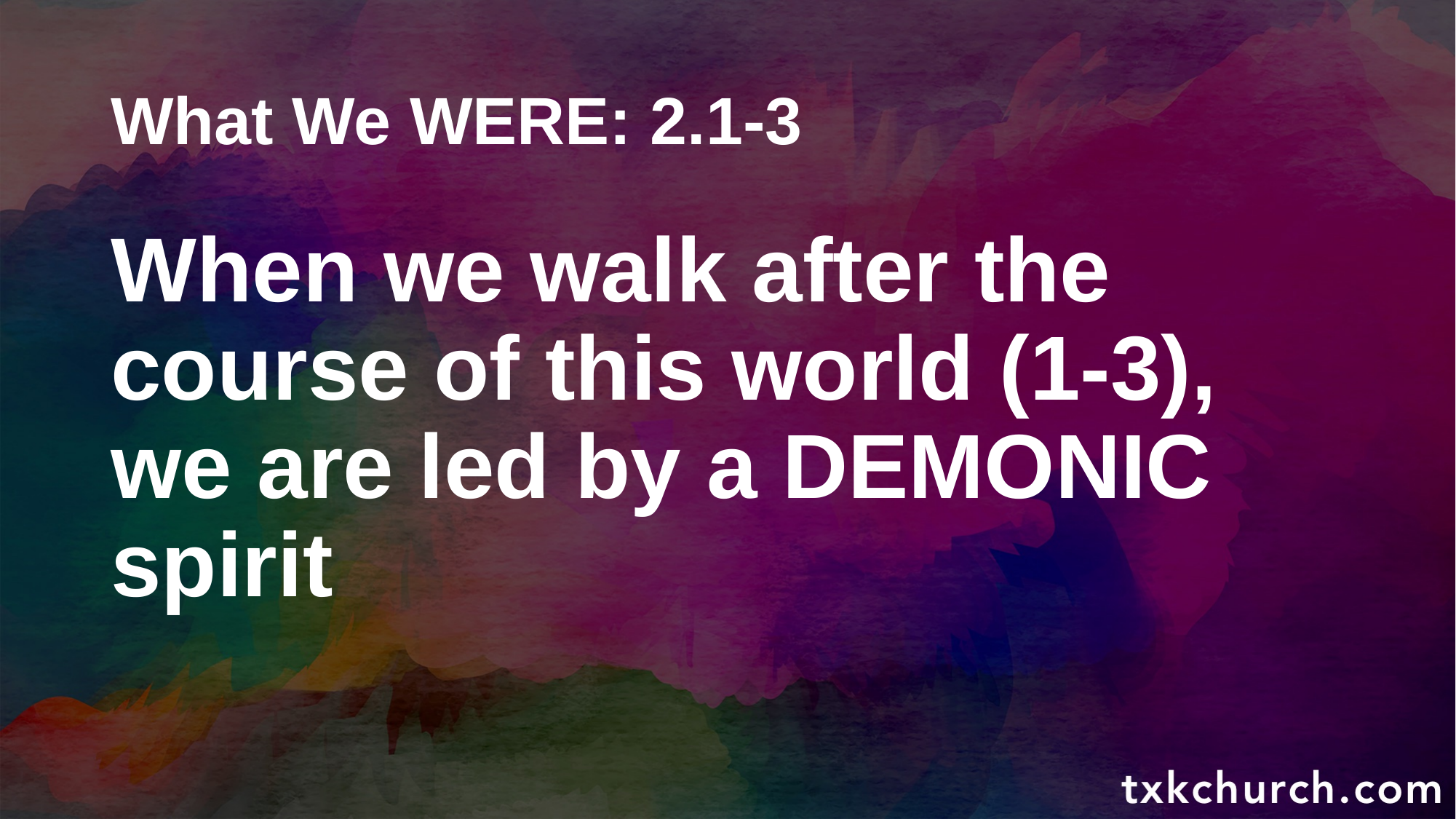

# What We WERE: 2.1-3
When we walk after the course of this world (1-3), we are led by a DEMONIC spirit